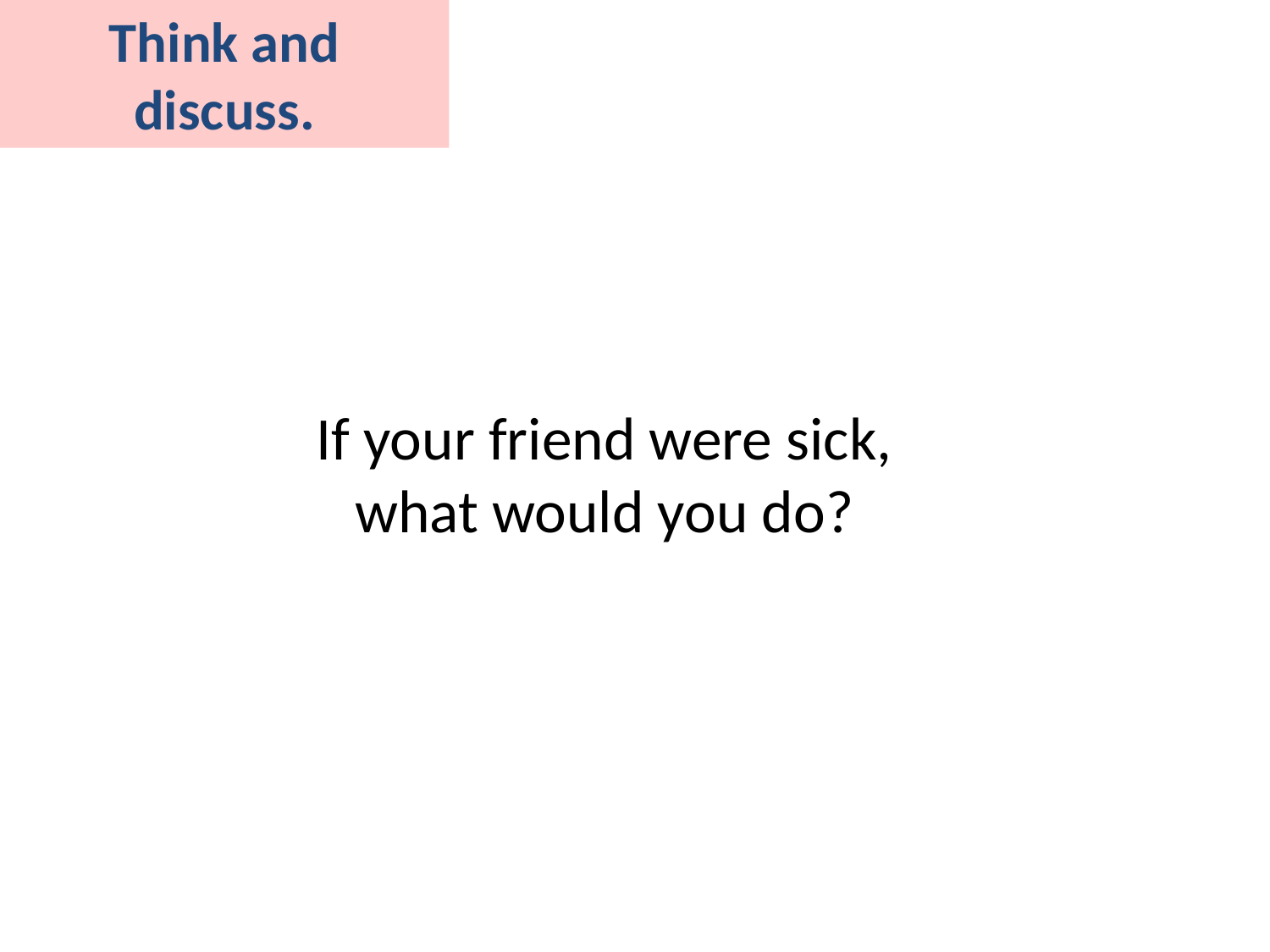

Think and discuss.
# If your friend were sick, what would you do?